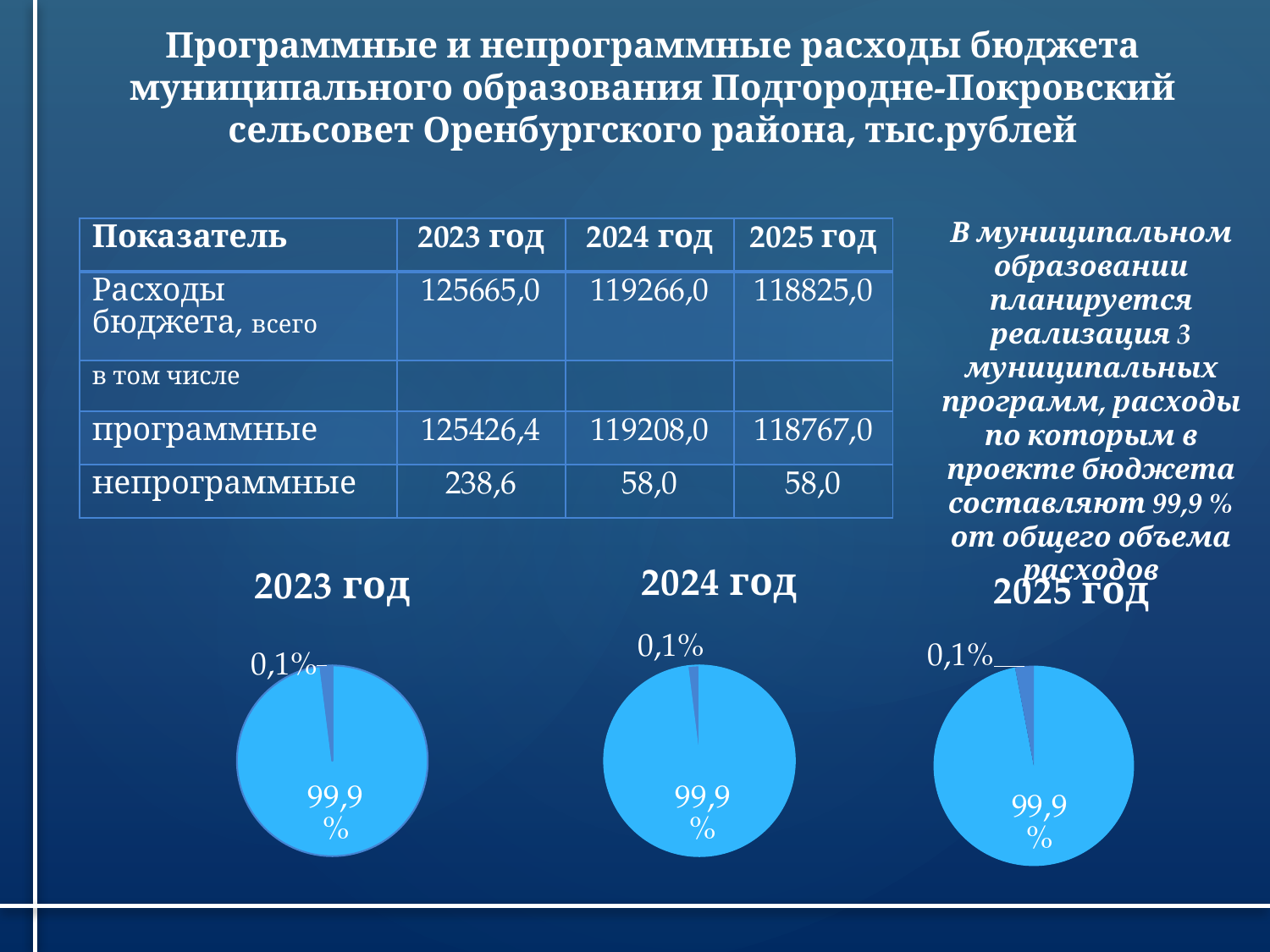

# Программные и непрограммные расходы бюджета муниципального образования Подгородне-Покровский сельсовет Оренбургского района, тыс.рублей
В муниципальном образовании планируется реализация 3 муниципальных программ, расходы по которым в проекте бюджета составляют 99,9 % от общего объема расходов
| Показатель | 2023 год | 2024 год | 2025 год |
| --- | --- | --- | --- |
| Расходы бюджета, всего | 125665,0 | 119266,0 | 118825,0 |
| в том числе |  |  |  |
| программные | 125426,4 | 119208,0 | 118767,0 |
| непрограммные | 238,6 | 58,0 | 58,0 |

### Chart: 2023 год

| Category | Продажи |
|---|---|
| Кв. 1 | 98.0 |
| Кв. 2 | 2.0 |

### Chart: 2024 год

| Category | 2024 год |
|---|---|
| Кв. 1 | 98.0 |
| Кв. 2 | 2.0 |

### Chart: 2025 год

| Category | Продажи |
|---|---|
| Кв. 1 | 97.0 |
| Кв. 2 | 3.0 |

### Chart

| Category |
|---|